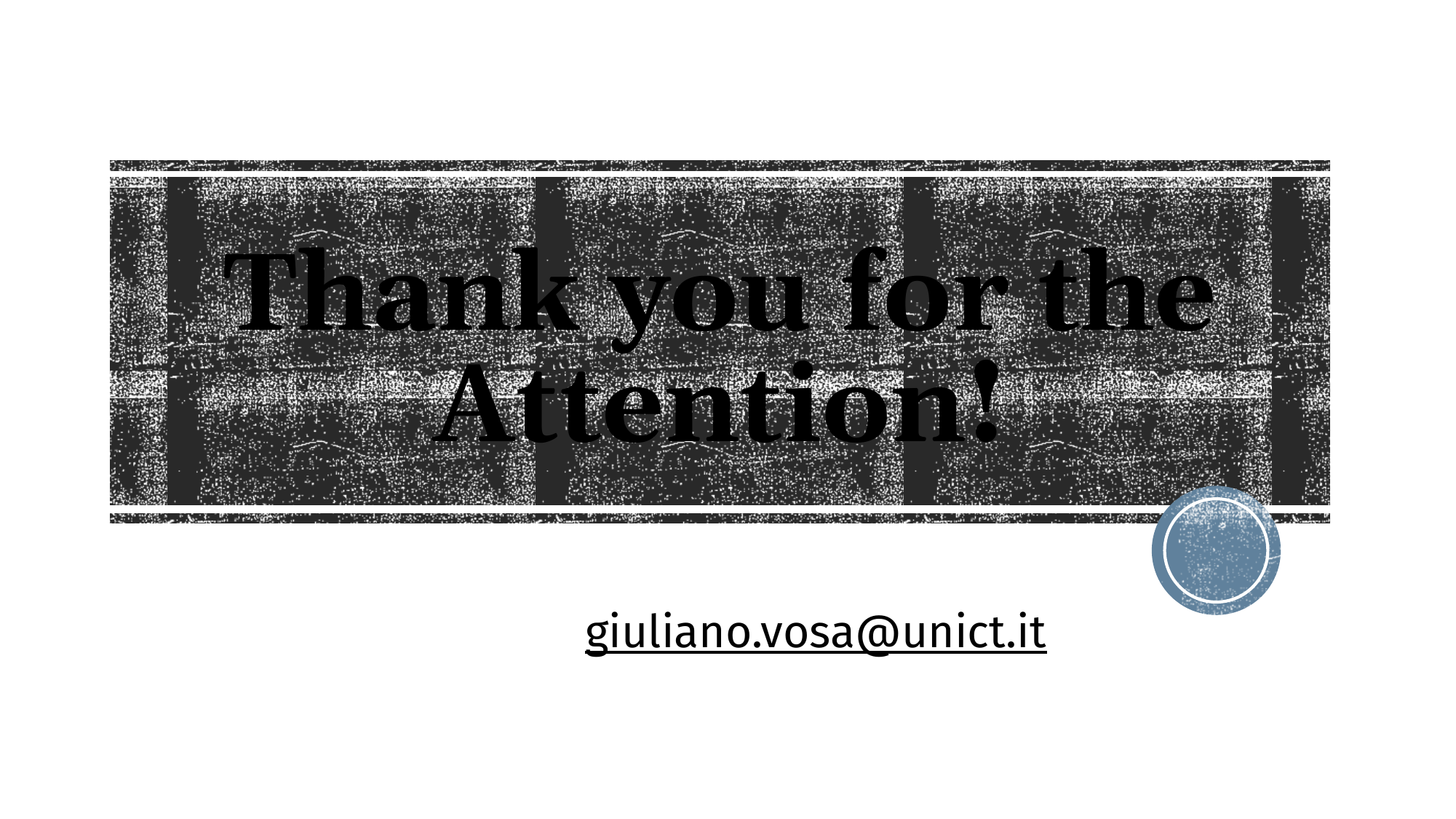

# Thank you for the Attention!
giuliano.vosa@unict.it